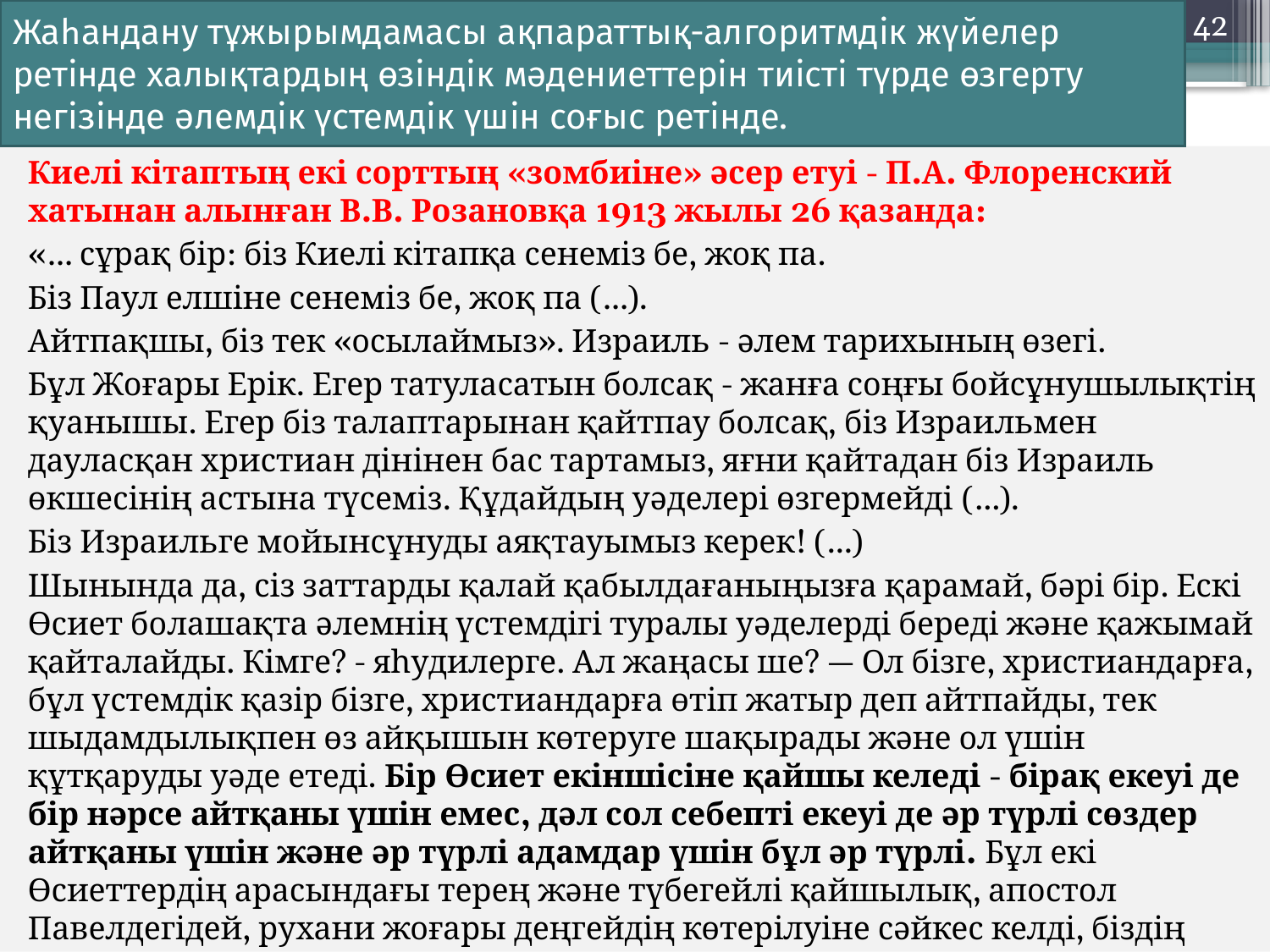

# Жаһандану тұжырымдамасы ақпараттық-алгоритмдік жүйелер ретінде халықтардың өзіндік мәдениеттерін тиісті түрде өзгерту негізінде әлемдік үстемдік үшін соғыс ретінде.
42
Киелі кітаптың екі сорттың «зомбиіне» әсер етуі - П.А. Флоренский хатынан алынған В.В. Розановқа 1913 жылы 26 қазанда:
«… сұрақ бір: біз Киелі кітапқа сенеміз бе, жоқ па.
Біз Паул елшіне сенеміз бе, жоқ па (…).
Айтпақшы, біз тек «осылаймыз». Израиль - әлем тарихының өзегі.
Бұл Жоғары Ерік. Егер татуласатын болсақ - жанға соңғы бойсұнушылықтің қуанышы. Егер біз талаптарынан қайтпау болсақ, біз Израильмен дауласқан христиан дінінен бас тартамыз, яғни қайтадан біз Израиль өкшесінің астына түсеміз. Құдайдың уәделері өзгермейді (…).
Біз Израильге мойынсұнуды аяқтауымыз керек! (…)
Шынында да, сіз заттарды қалай қабылдағаныңызға қарамай, бәрі бір. Ескі Өсиет болашақта әлемнің үстемдігі туралы уәделерді береді және қажымай қайталайды. Кімге? - яһудилерге. Ал жаңасы ше? — Ол бізге, христиандарға, бұл үстемдік қазір бізге, христиандарға өтіп жатыр деп айтпайды, тек шыдамдылықпен өз айқышын көтеруге шақырады және ол үшін құтқаруды уәде етеді. Бір Өсиет екіншісіне қайшы келеді - бірақ екеуі де бір нәрсе айтқаны үшін емес, дәл сол себепті екеуі де әр түрлі сөздер айтқаны үшін және әр түрлі адамдар үшін бұл әр түрлі. Бұл екі Өсиеттердің арасындағы терең және түбегейлі қайшылық, апостол Павелдегідей, рухани жоғары деңгейдің көтерілуіне сәйкес келді, біздің қансыз және ессіз санамызды жояды».